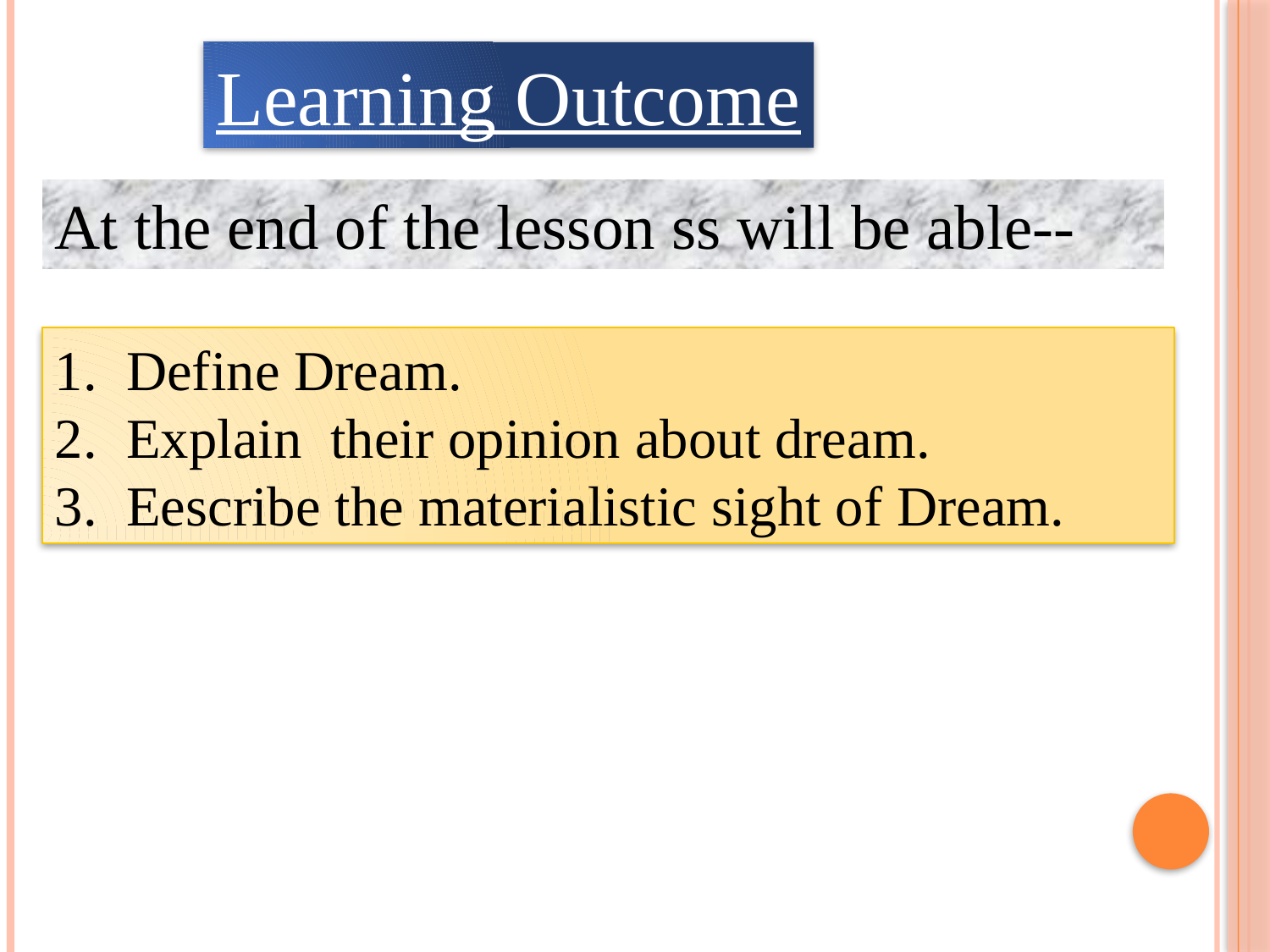

Learning Outcome
At the end of the lesson ss will be able--
Define Dream.
Explain  their opinion about dream.
Eescribe the materialistic sight of Dream.